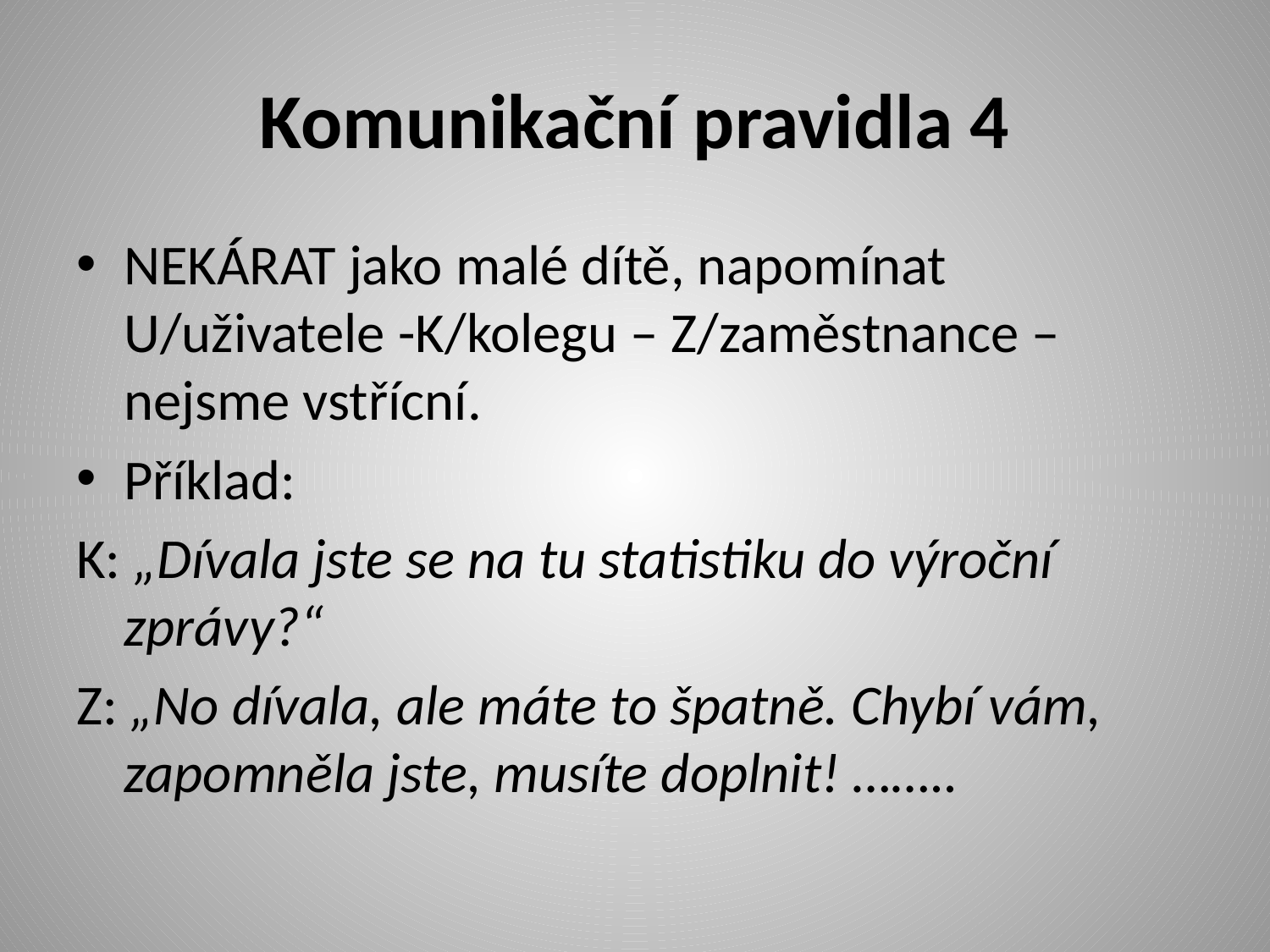

# Komunikační pravidla 4
NEKÁRAT jako malé dítě, napomínat U/uživatele -K/kolegu – Z/zaměstnance – nejsme vstřícní.
Příklad:
K: „Dívala jste se na tu statistiku do výroční zprávy?“
Z: „No dívala, ale máte to špatně. Chybí vám, zapomněla jste, musíte doplnit! ……..